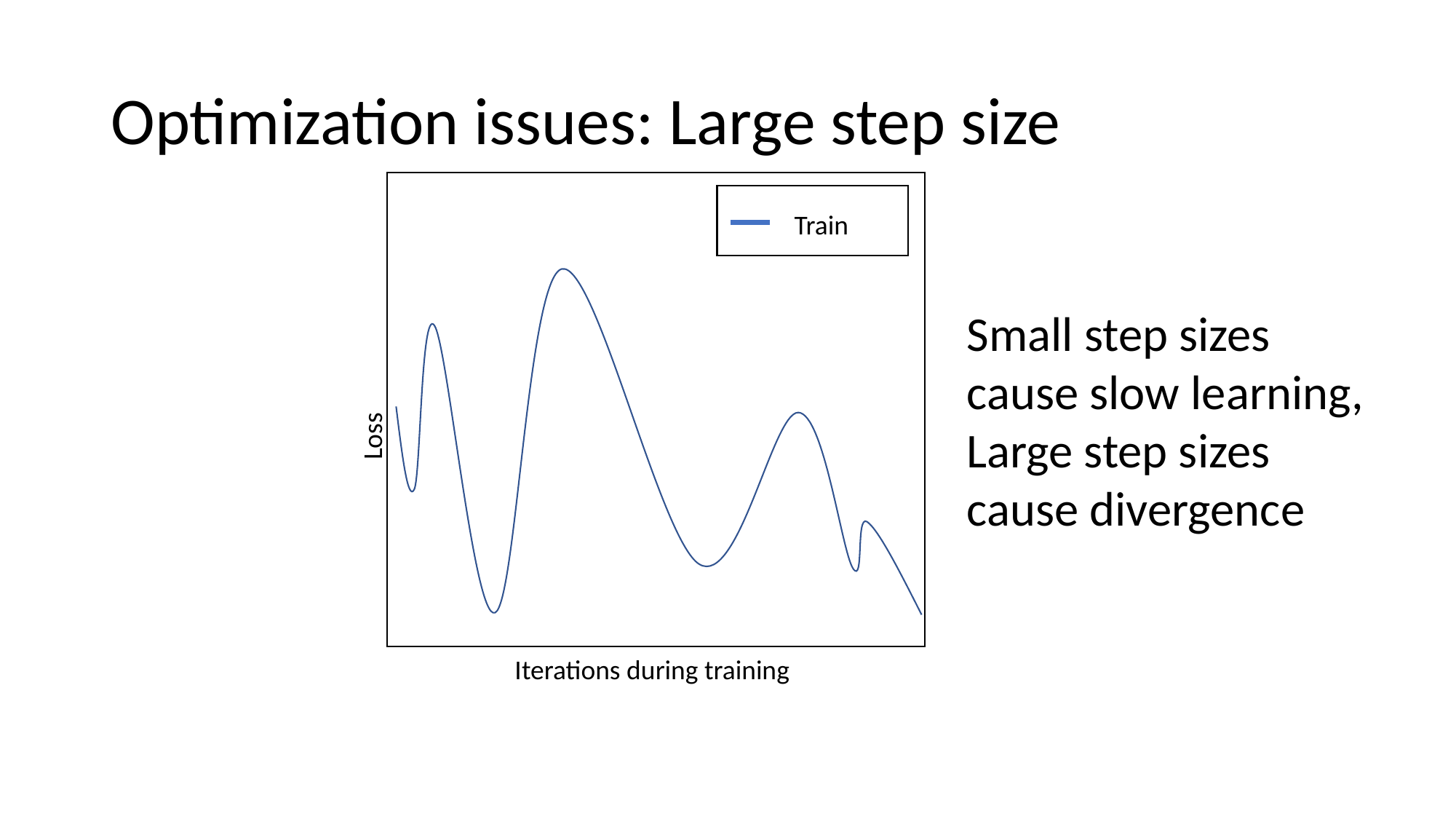

# Optimization issues: Large step size

Train

Small step sizes cause slow learning,
Large step sizes cause divergence
Loss
Iterations during training